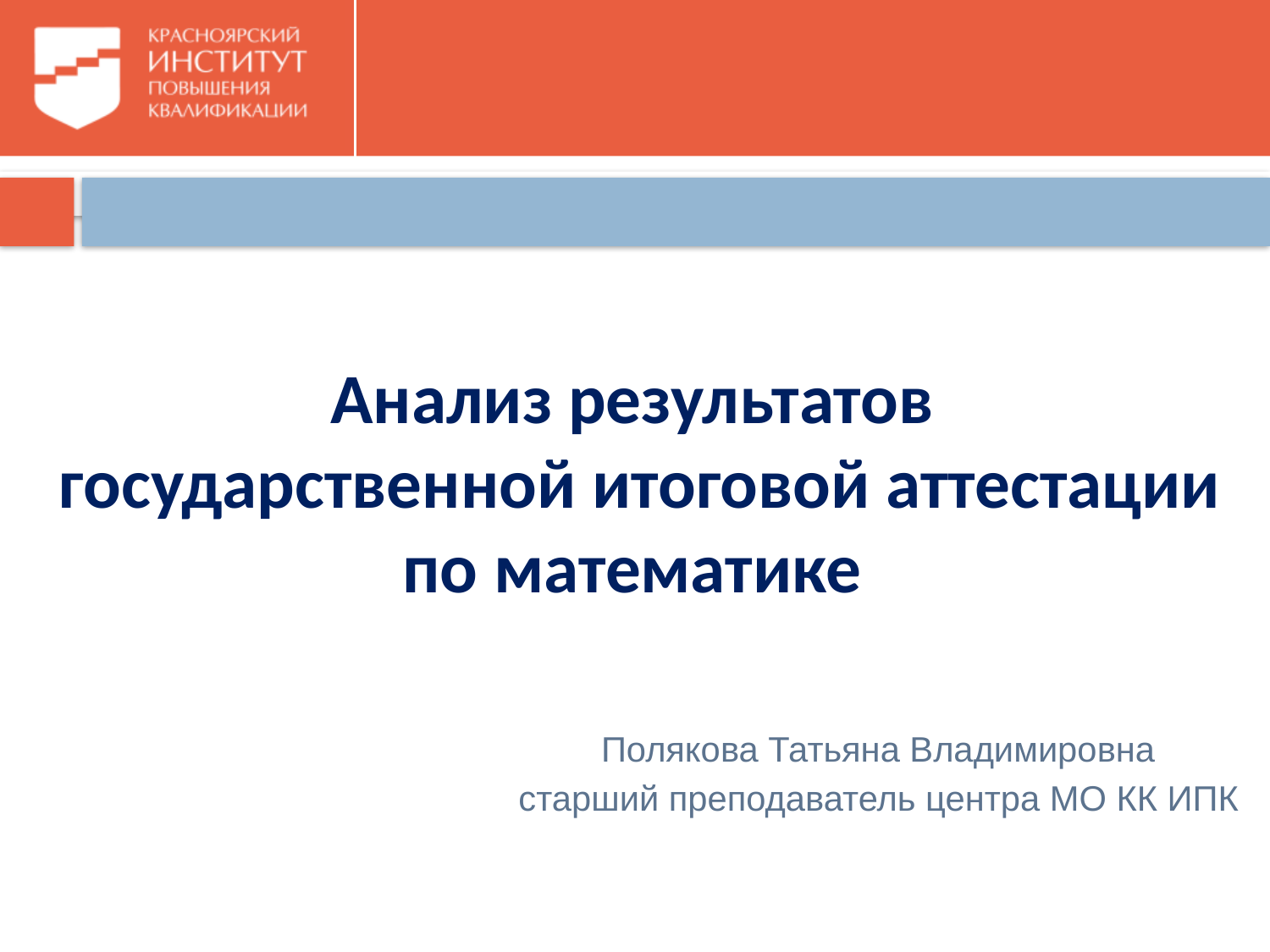

# Анализ результатов государственной итоговой аттестации по математике Полякова Татьяна Владимировна старший преподаватель центра МО КК ИПК